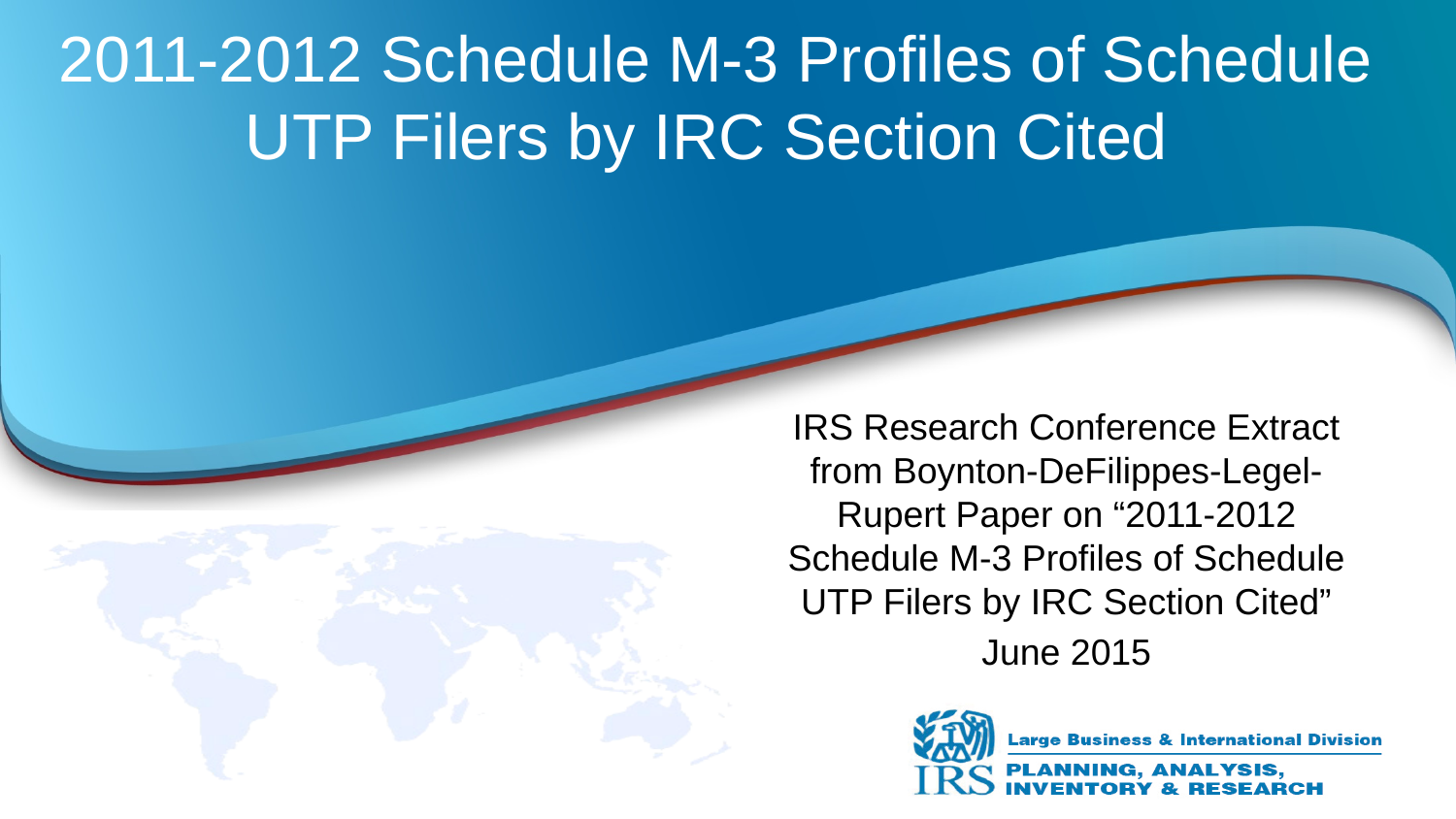

# 2011-2012 Schedule M-3 Profiles of Schedule UTP Filers by IRC Section Cited
IRS Research Conference Extract from Boynton-DeFilippes-Legel-Rupert Paper on “2011-2012 Schedule M-3 Profiles of Schedule UTP Filers by IRC Section Cited”
June 2015